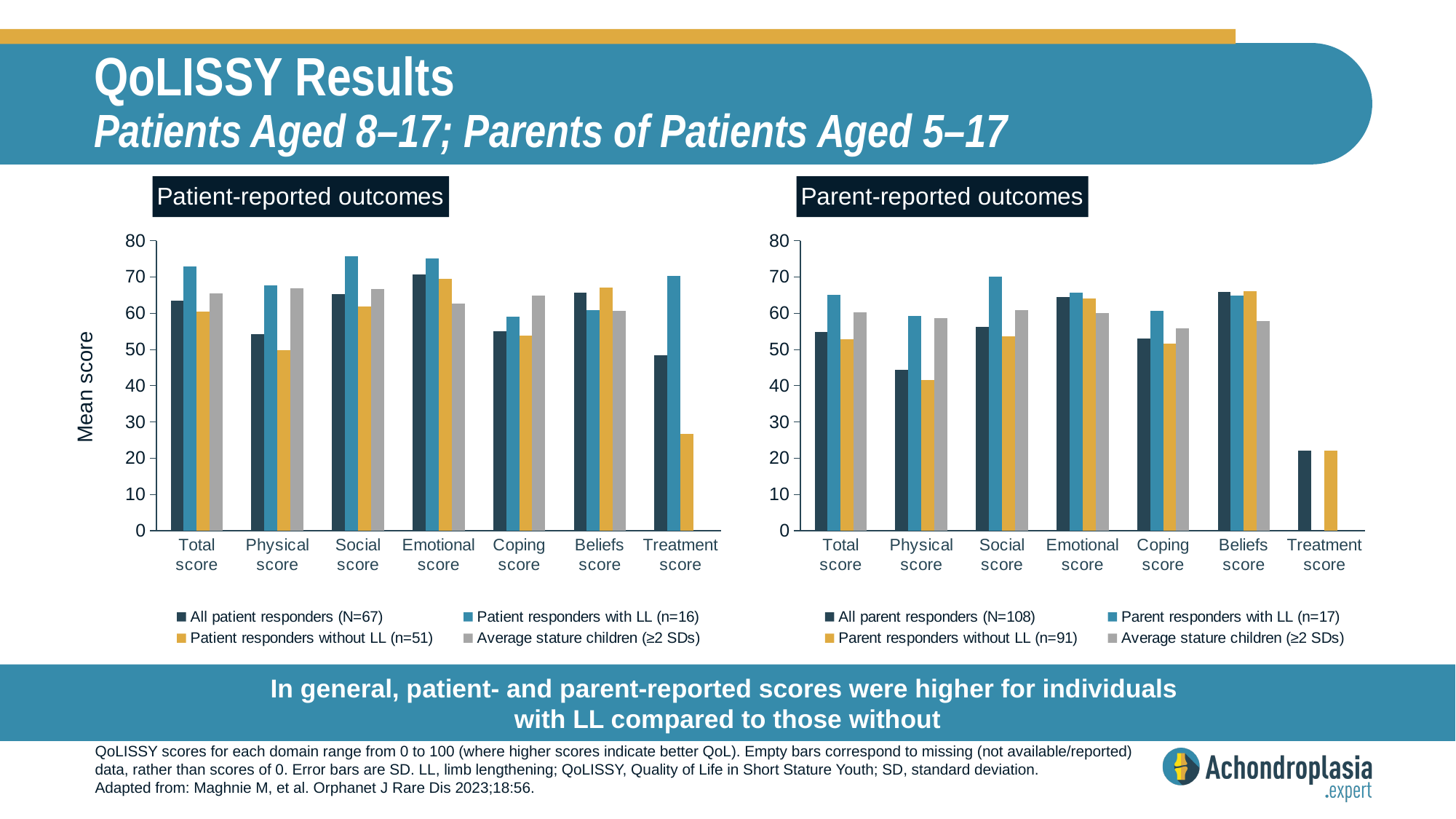

# QoLISSY Results Patients Aged 8–17; Parents of Patients Aged 5–17

### Chart: Patient-reported outcomes

| Category | All patient responders (N=67) | Patient responders with LL (n=16) | Patient responders without LL (n=51) | Average stature children (≥2 SDs) |
|---|---|---|---|---|
| Total score | 63.4 | 73.0 | 60.5 | 65.4 |
| Physical score | 54.2 | 67.7 | 49.9 | 66.9 |
| Social score | 65.2 | 75.7 | 61.8 | 66.6 |
| Emotional score | 70.7 | 75.2 | 69.4 | 62.7 |
| Coping score | 55.1 | 59.1 | 53.8 | 64.8 |
| Beliefs score | 65.6 | 60.9 | 67.1 | 60.6 |
| Treatment score | 48.5 | 70.2 | 26.8 | None |

### Chart: Parent-reported outcomes

| Category | All parent responders (N=108) | Parent responders with LL (n=17) | Parent responders without LL (n=91) | Average stature children (≥2 SDs) |
|---|---|---|---|---|
| Total score | 54.8 | 65.0 | 52.8 | 60.3 |
| Physical score | 44.4 | 59.3 | 41.6 | 58.7 |
| Social score | 56.3 | 70.0 | 53.7 | 60.9 |
| Emotional score | 64.4 | 65.6 | 64.1 | 60.0 |
| Coping score | 53.0 | 60.6 | 51.6 | 55.8 |
| Beliefs score | 65.9 | 64.8 | 66.1 | 57.9 |
| Treatment score | 22.1 | None | 22.1 | None |
Mean score
In general, patient- and parent-reported scores were higher for individuals
with LL compared to those without
QoLISSY scores for each domain range from 0 to 100 (where higher scores indicate better QoL). Empty bars correspond to missing (not available/reported) data, rather than scores of 0. Error bars are SD. LL, limb lengthening; QoLISSY, Quality of Life in Short Stature Youth; SD, standard deviation.
Adapted from: Maghnie M, et al. Orphanet J Rare Dis 2023;18:56.